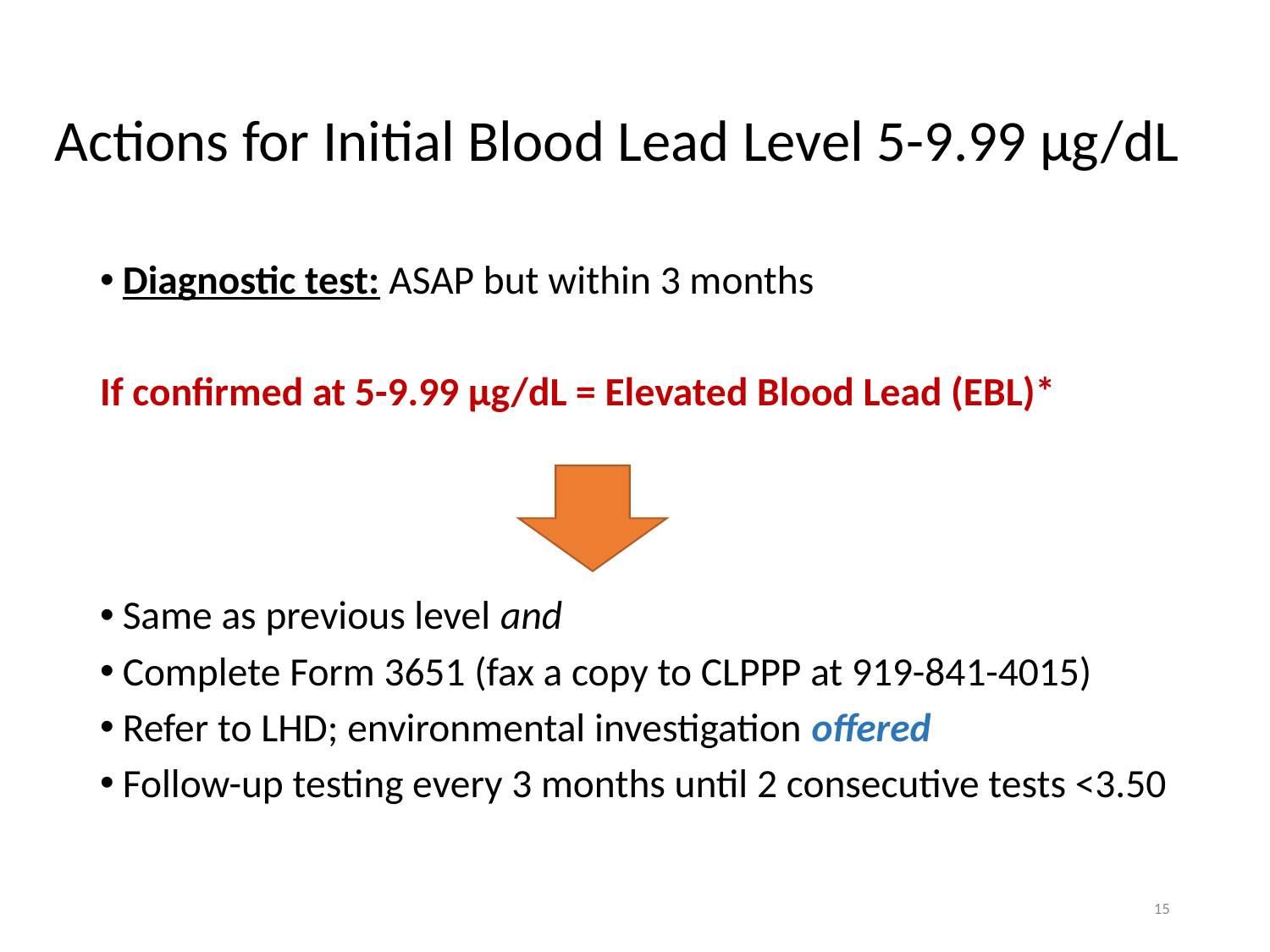

# Actions for Initial Blood Lead Level 5-9.99 µg/dL
Diagnostic test: ASAP but within 3 months

If confirmed at 5-9.99 µg/dL = Elevated Blood Lead (EBL)*

Same as previous level and
Complete Form 3651 (fax a copy to CLPPP at 919-841-4015)
Refer to LHD; environmental investigation offered
Follow-up testing every 3 months until 2 consecutive tests <3.50

15